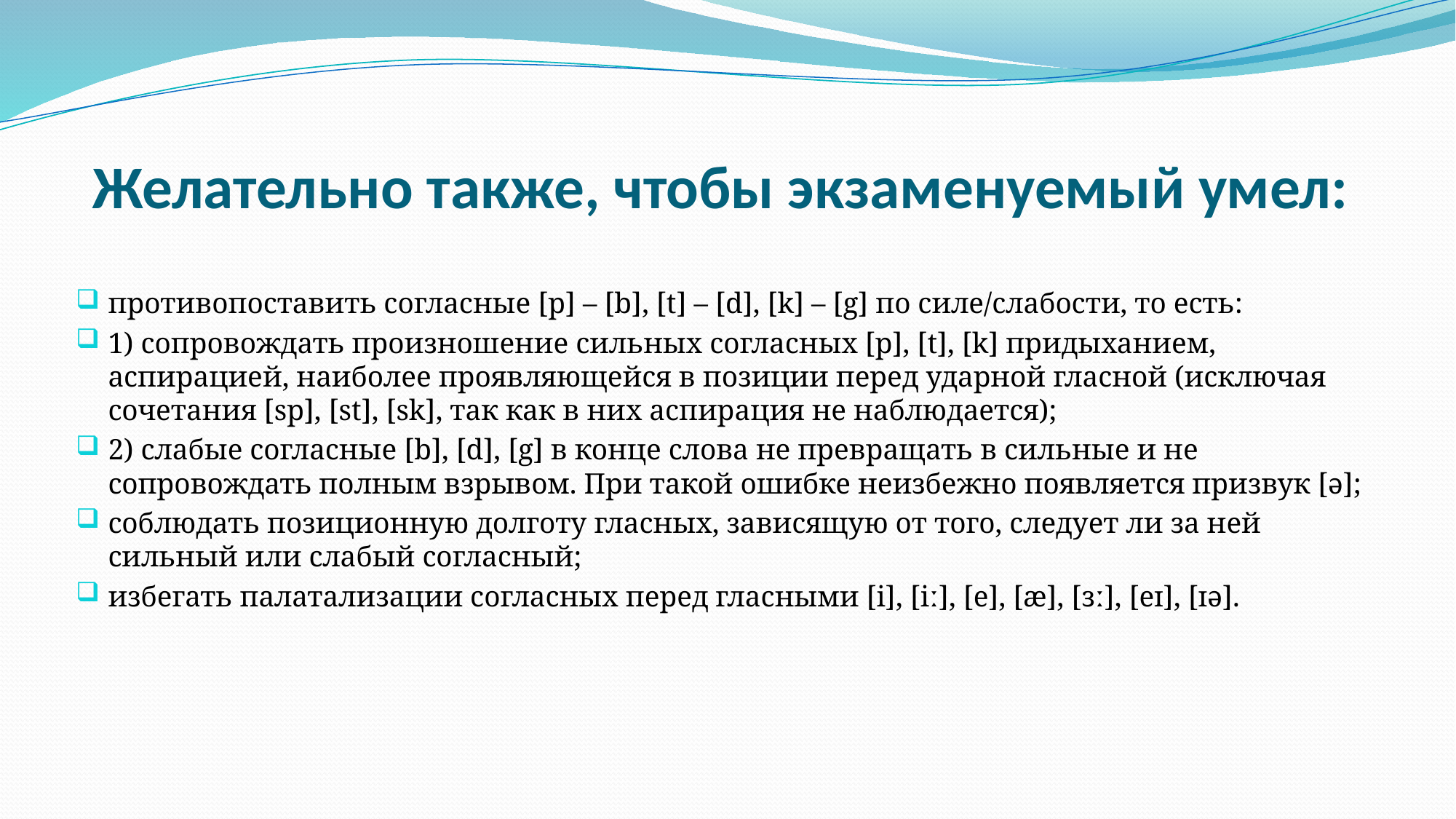

# Желательно также, чтобы экзаменуемый умел:
противопоставить согласные [p] – [b], [t] – [d], [k] – [g] по силе/слабости, то есть:
1) сопровождать произношение сильных согласных [p], [t], [k] придыханием, аспирацией, наиболее проявляющейся в позиции перед ударной гласной (исключая сочетания [sp], [st], [sk], так как в них аспирация не наблюдается);
2) слабые согласные [b], [d], [g] в конце слова не превращать в сильные и не сопровождать полным взрывом. При такой ошибке неизбежно появляется призвук [ə];
соблюдать позиционную долготу гласных, зависящую от того, следует ли за ней сильный или слабый согласный;
избегать палатализации согласных перед гласными [i], [iː], [e], [æ], [ɜː], [eɪ], [ɪə].